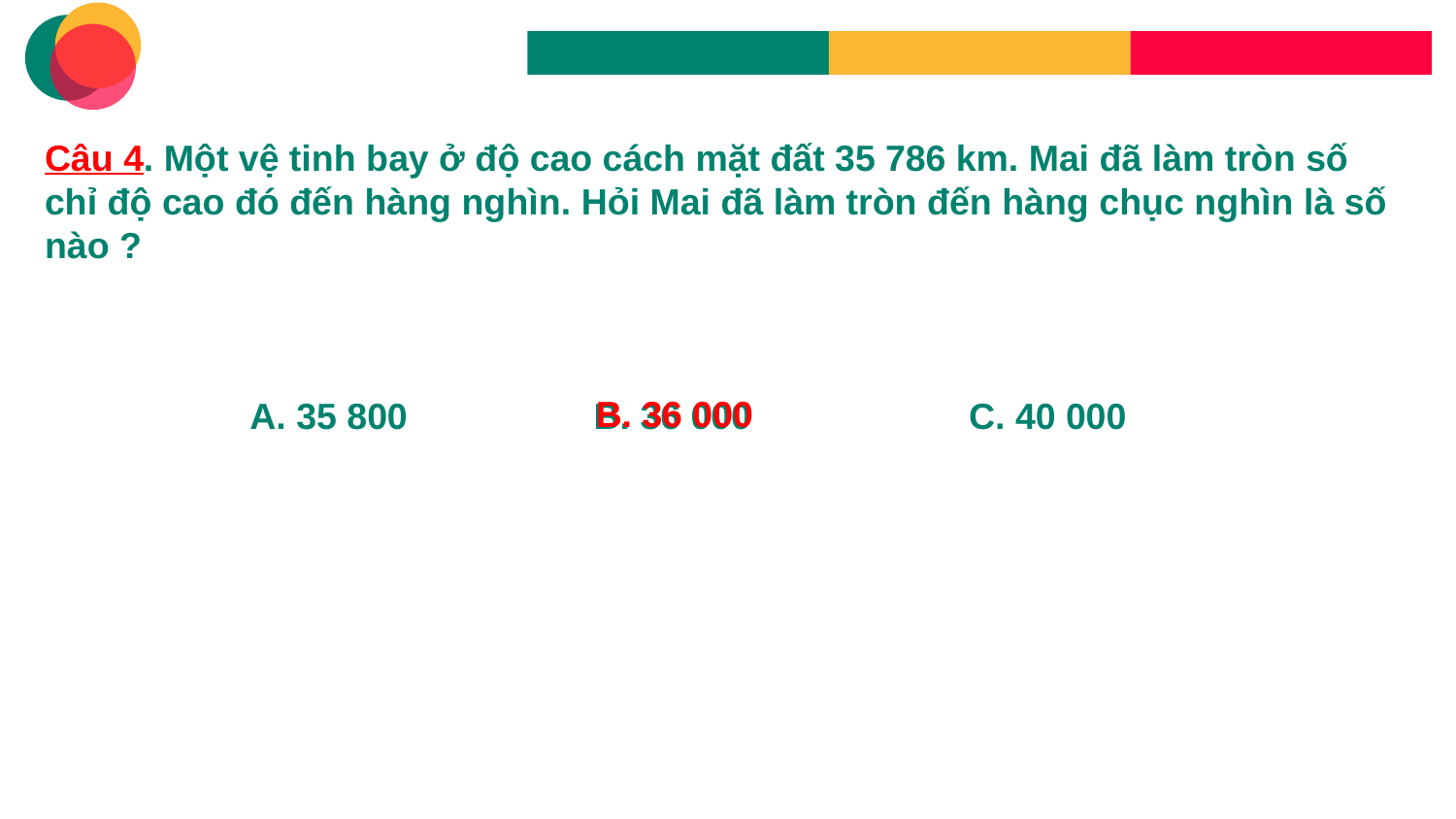

Câu 4. Một vệ tinh bay ở độ cao cách mặt đất 35 786 km. Mai đã làm tròn số chỉ độ cao đó đến hàng nghìn. Hỏi Mai đã làm tròn đến hàng chục nghìn là số nào ?
B. 36 000
A. 35 800
B. 36 000
C. 40 000